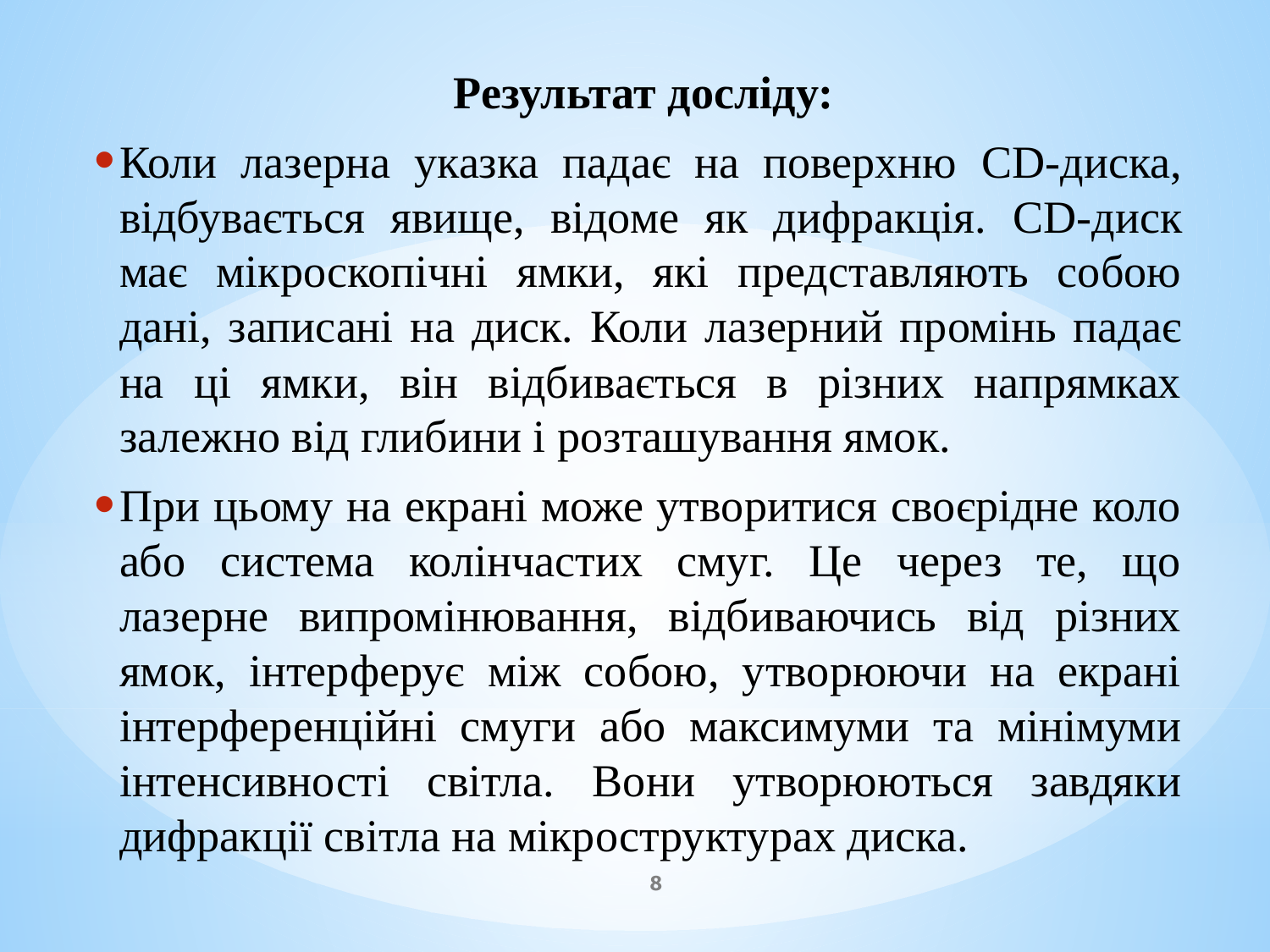

Результат досліду:
Коли лазерна указка падає на поверхню CD-диска, відбувається явище, відоме як дифракція. CD-диск має мікроскопічні ямки, які представляють собою дані, записані на диск. Коли лазерний промінь падає на ці ямки, він відбивається в різних напрямках залежно від глибини і розташування ямок.
При цьому на екрані може утворитися своєрідне коло або система колінчастих смуг. Це через те, що лазерне випромінювання, відбиваючись від різних ямок, інтерферує між собою, утворюючи на екрані інтерференційні смуги або максимуми та мінімуми інтенсивності світла. Вони утворюються завдяки дифракції світла на мікроструктурах диска.

8